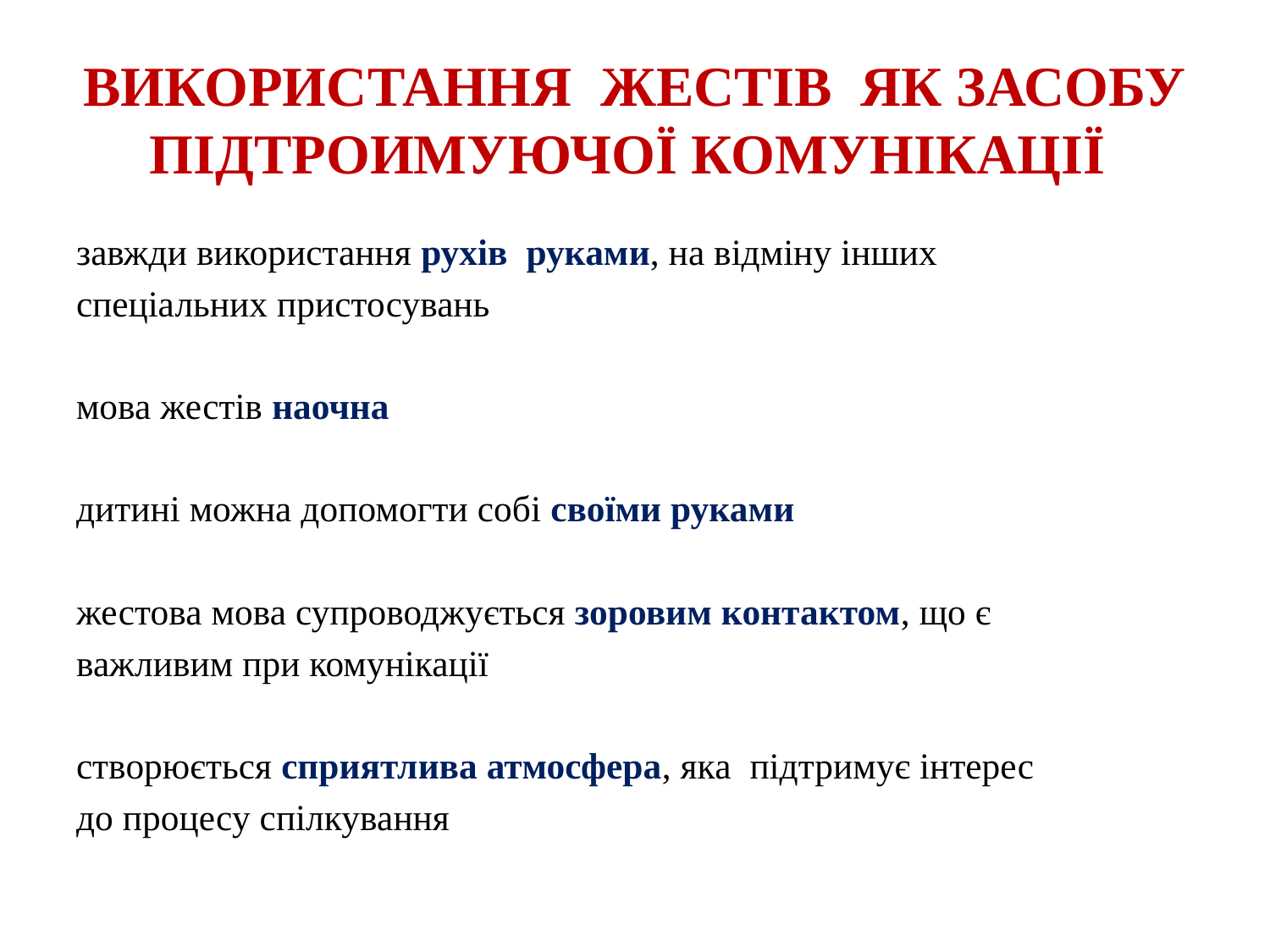

# ВИКОРИСТАННЯ  ЖЕСТІВ  ЯК ЗАСОБУ ПІДТРОИМУЮЧОЇ КОМУНІКАЦІЇ
завжди використання рухів  руками, на відміну інших
спеціальних пристосувань

мова жестів наочна

дитині можна допомогти собі своїми руками

жестова мова супроводжується зоровим контактом, що є
важливим при комунікації

створюється сприятлива атмосфера, яка  підтримує інтерес
до процесу спілкування